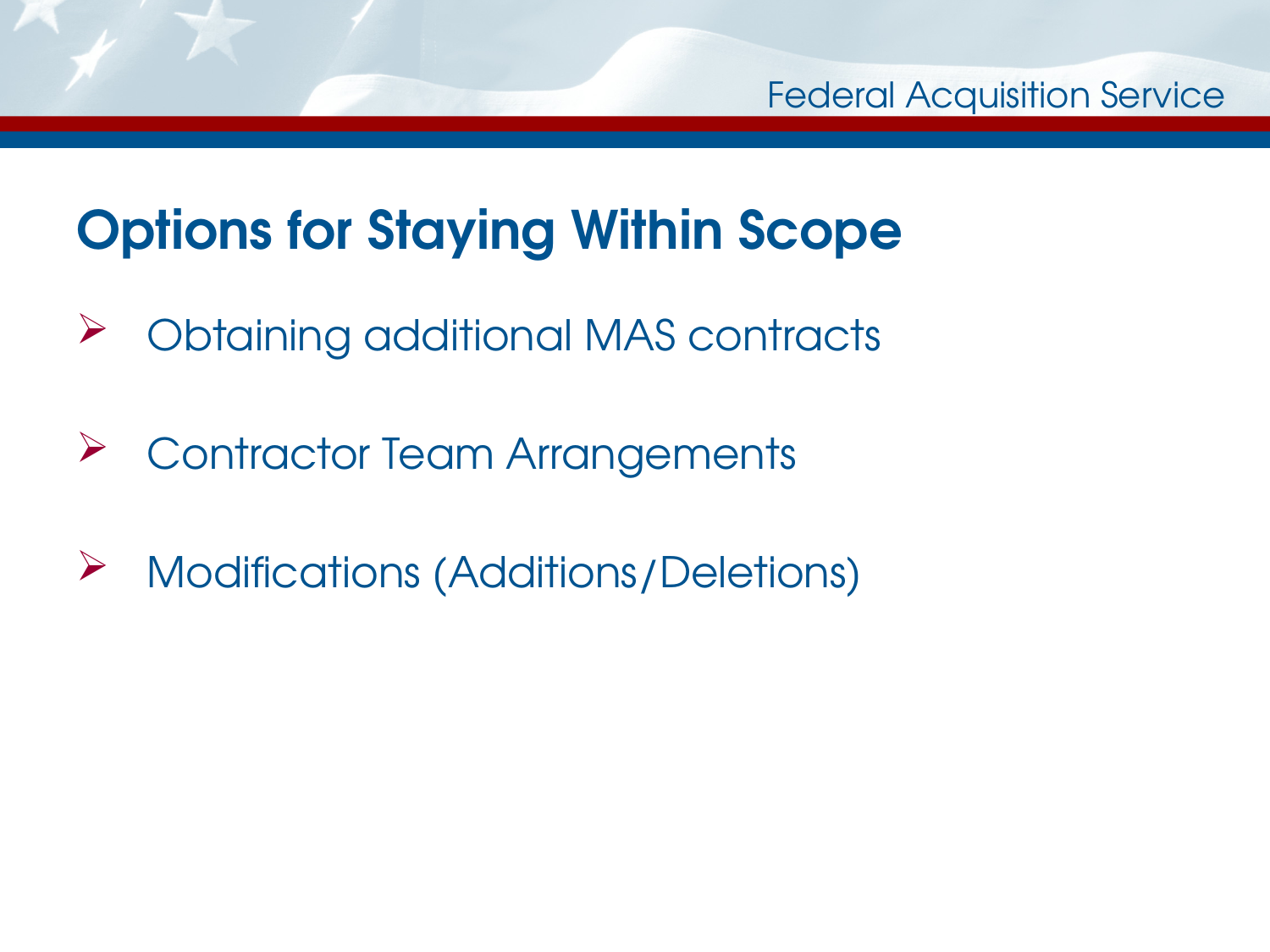

# Options for Staying Within Scope
  Obtaining additional MAS contracts

  Contractor Team Arrangements

  Modifications (Additions/Deletions)